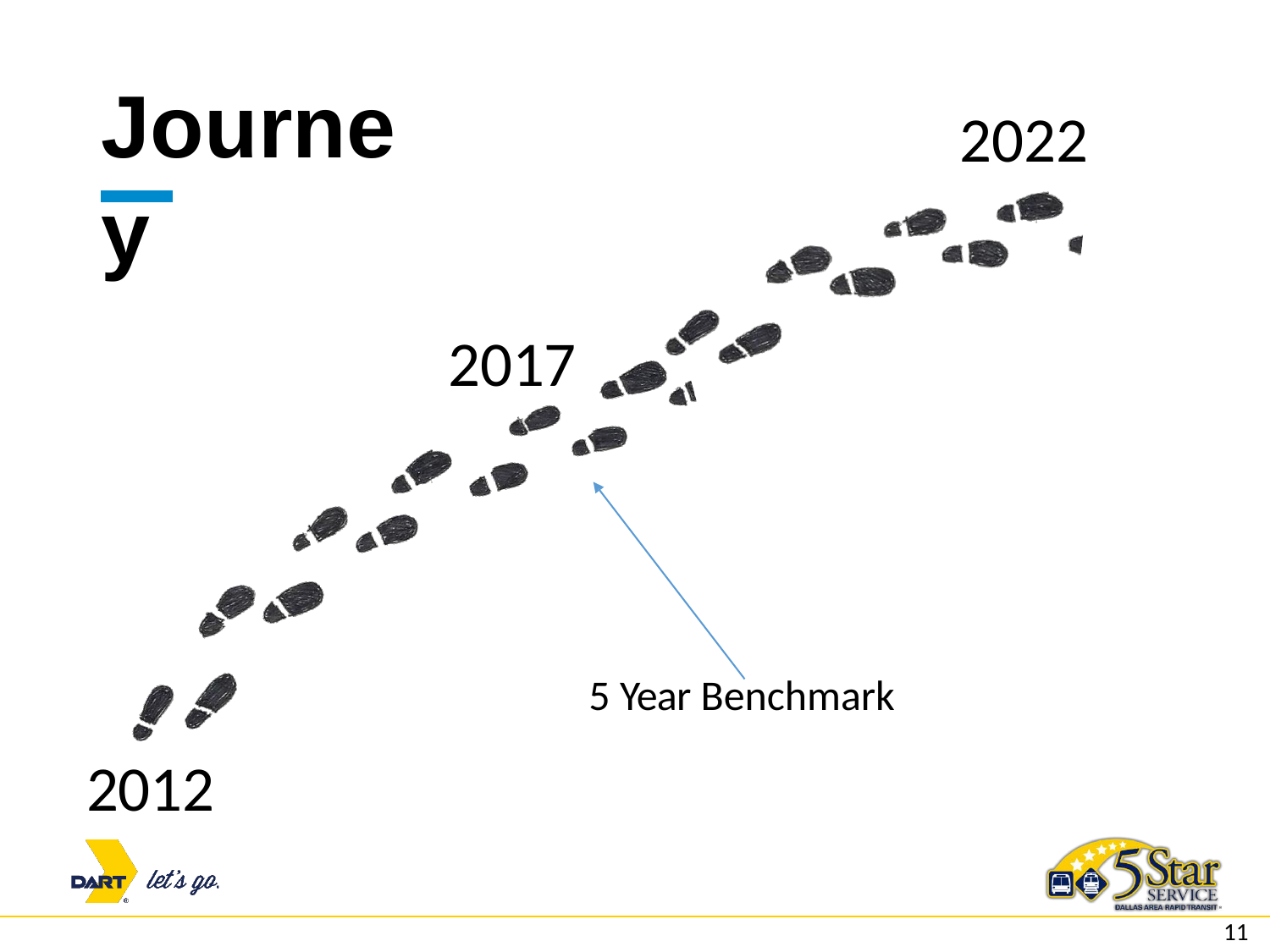

# Journey
2022

2017

5 Year Benchmark
2012

11